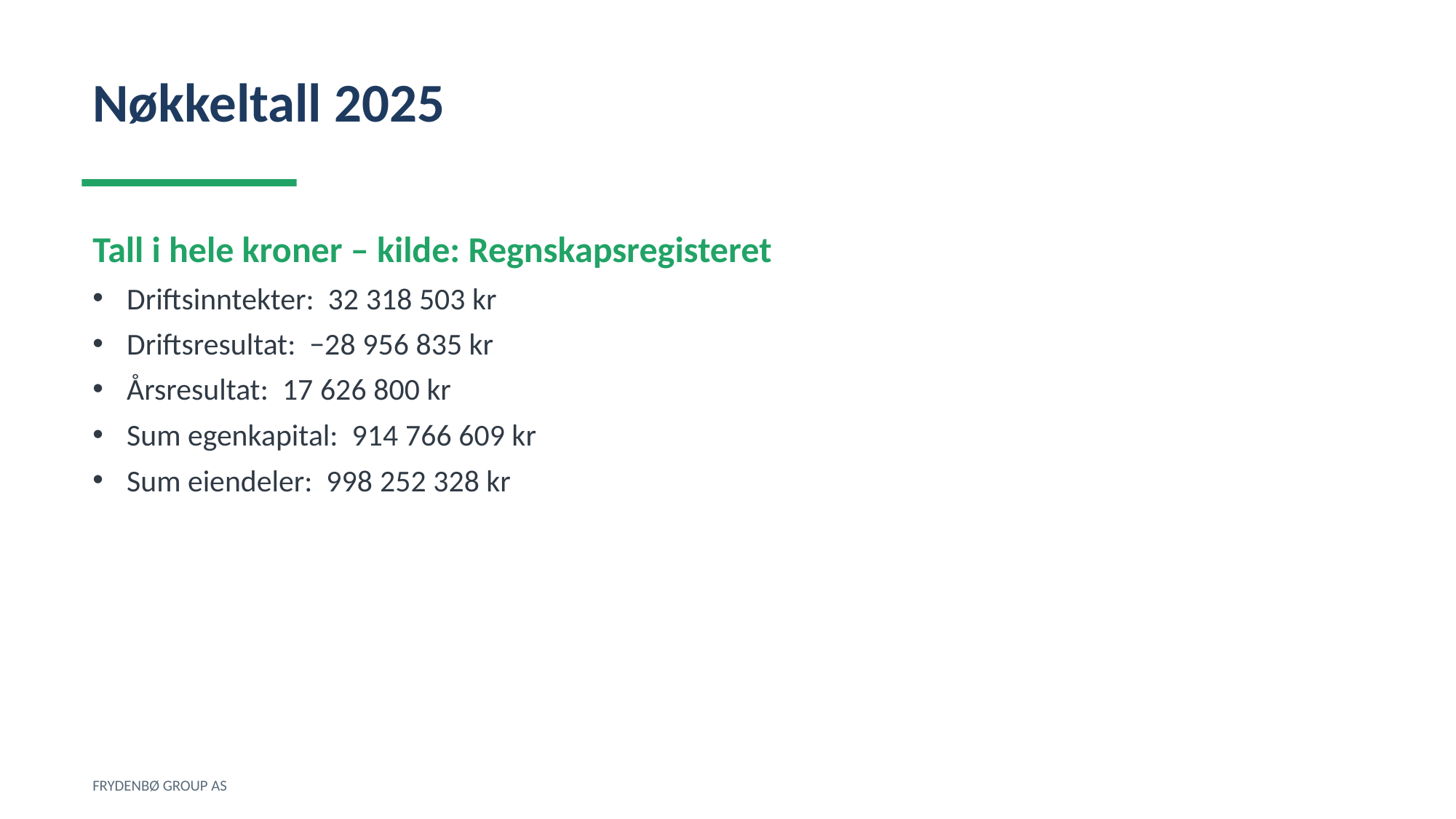

Nøkkeltall 2025

Tall i hele kroner – kilde: Regnskapsregisteret
Driftsinntekter:  32 318 503 kr
Driftsresultat:  −28 956 835 kr
Årsresultat:  17 626 800 kr
Sum egenkapital:  914 766 609 kr
Sum eiendeler:  998 252 328 kr
FRYDENBØ GROUP AS